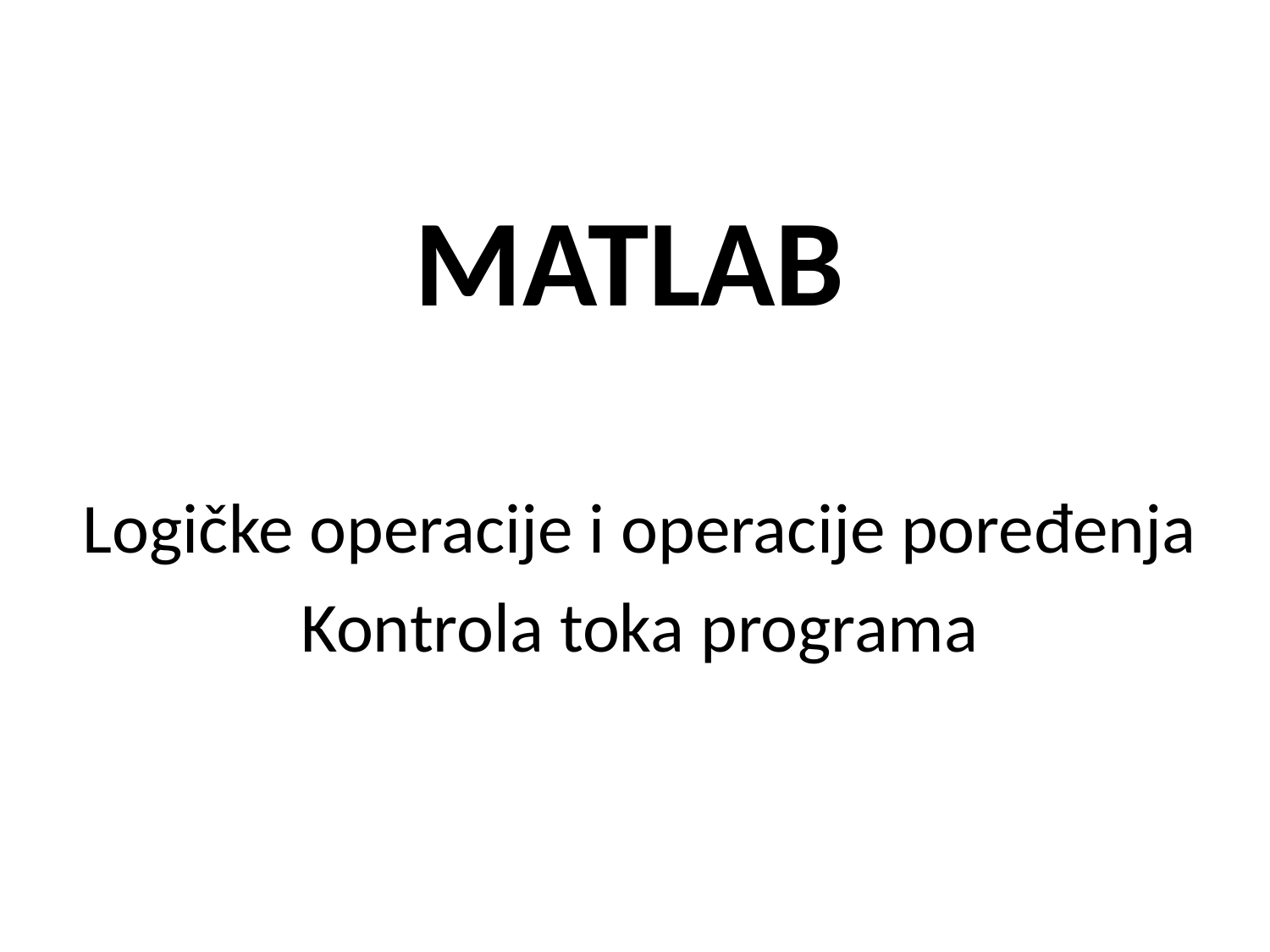

# MATLAB
Logičke operacije i operacije poređenja
Kontrola toka programa